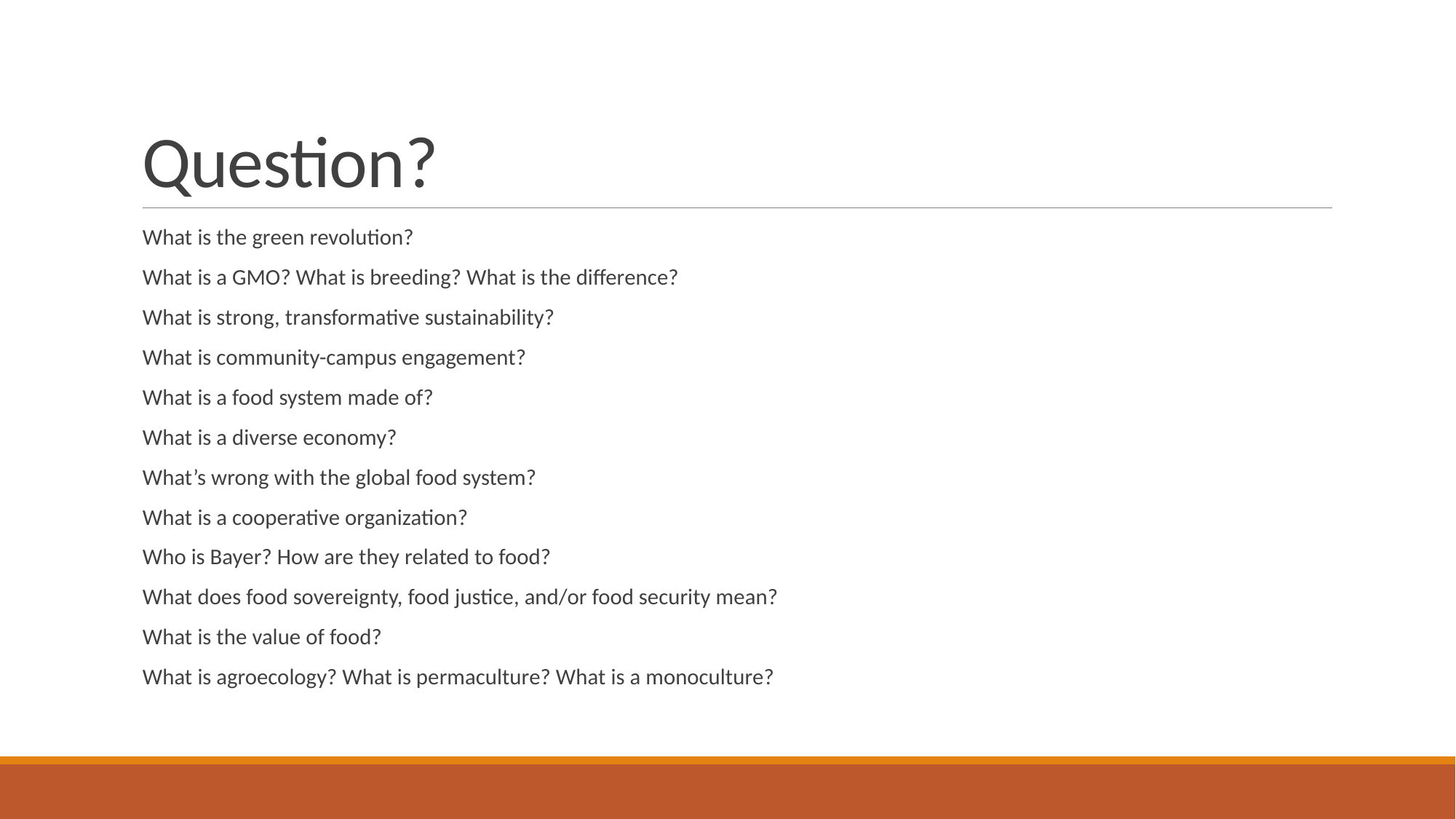

# Question?
What is the green revolution?
What is a GMO? What is breeding? What is the difference?
What is strong, transformative sustainability?
What is community-campus engagement?
What is a food system made of?
What is a diverse economy?
What’s wrong with the global food system?
What is a cooperative organization?
Who is Bayer? How are they related to food?
What does food sovereignty, food justice, and/or food security mean?
What is the value of food?
What is agroecology? What is permaculture? What is a monoculture?